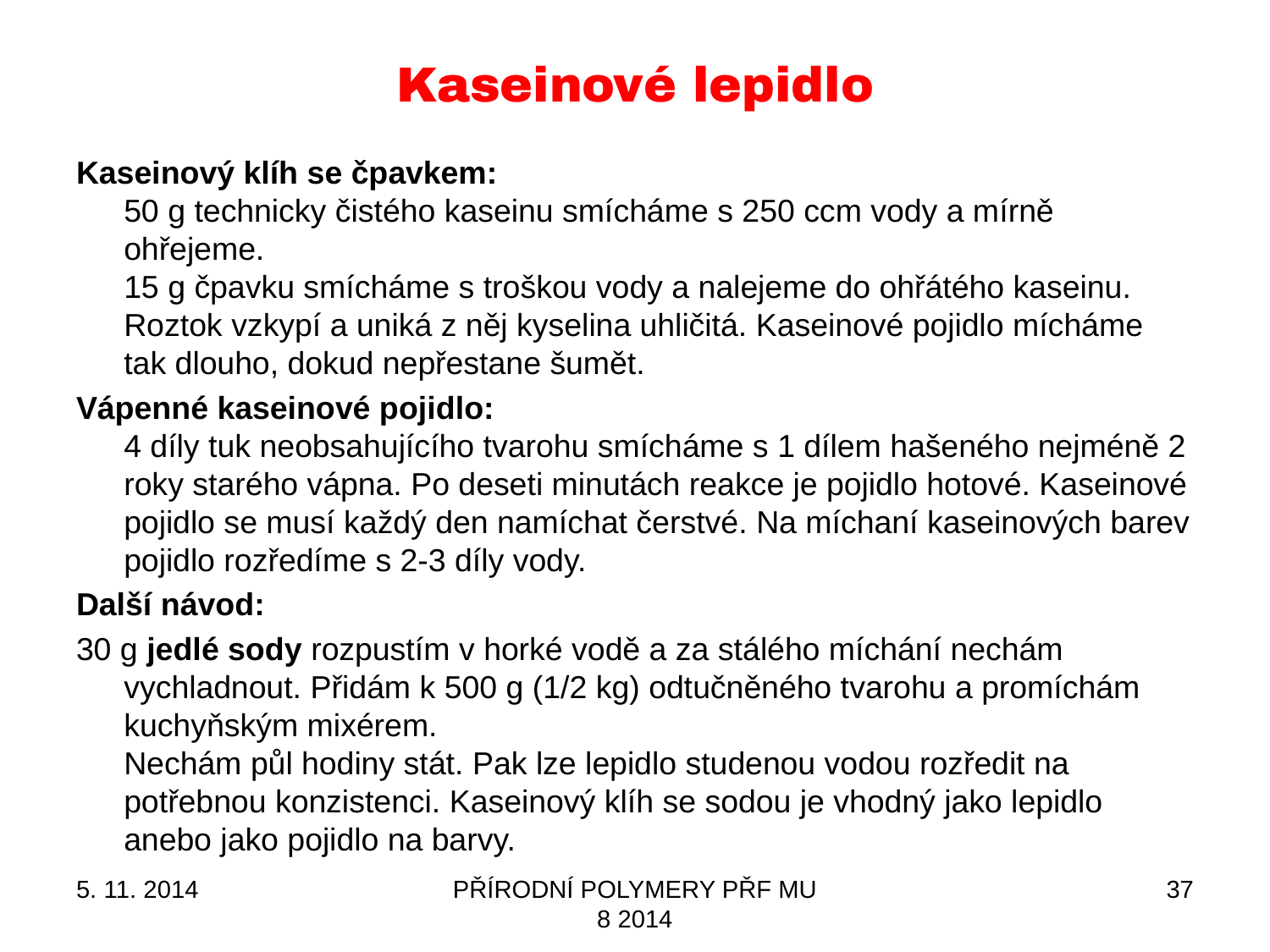

# Kaseinové lepidlo
Kaseinový klíh se čpavkem:
50 g technicky čistého kaseinu smícháme s 250 ccm vody a mírně ohřejeme.
15 g čpavku smícháme s troškou vody a nalejeme do ohřátého kaseinu. Roztok vzkypí a uniká z něj kyselina uhličitá. Kaseinové pojidlo mícháme tak dlouho, dokud nepřestane šumět.
Vápenné kaseinové pojidlo:
4 díly tuk neobsahujícího tvarohu smícháme s 1 dílem hašeného nejméně 2 roky starého vápna. Po deseti minutách reakce je pojidlo hotové. Kaseinové pojidlo se musí každý den namíchat čerstvé. Na míchaní kaseinových barev pojidlo rozředíme s 2-3 díly vody.
Další návod:
30 g jedlé sody rozpustím v horké vodě a za stálého míchání nechám vychladnout. Přidám k 500 g (1/2 kg) odtučněného tvarohu a promíchám kuchyňským mixérem.
Nechám půl hodiny stát. Pak lze lepidlo studenou vodou rozředit na potřebnou konzistenci. Kaseinový klíh se sodou je vhodný jako lepidlo anebo jako pojidlo na barvy.
5. 11. 2014
PŘÍRODNÍ POLYMERY PŘF MU 8 2014
37